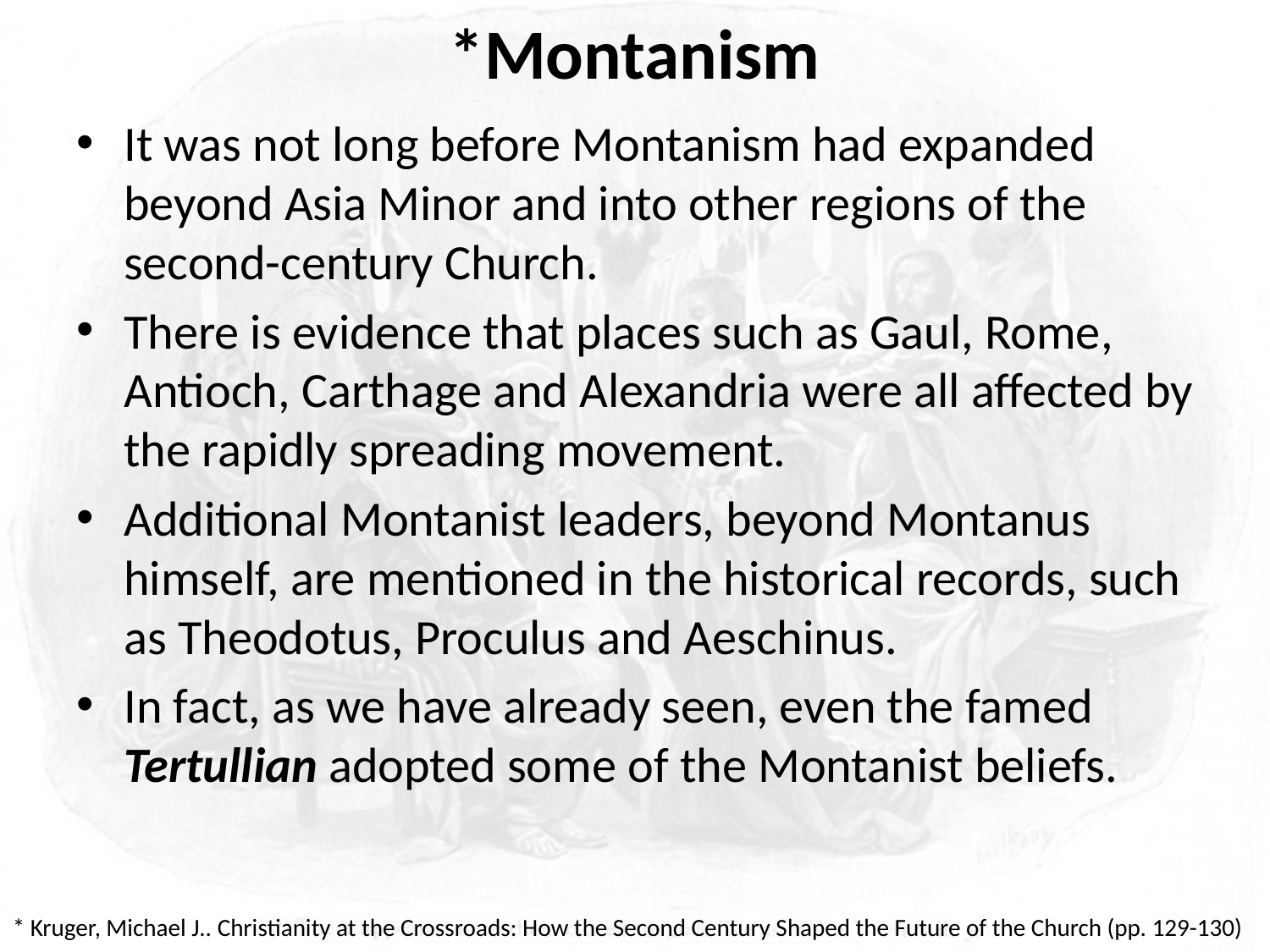

# *Montanism
It was not long before Montanism had expanded beyond Asia Minor and into other regions of the second-century Church.
There is evidence that places such as Gaul, Rome, Antioch, Carthage and Alexandria were all affected by the rapidly spreading movement.
Additional Montanist leaders, beyond Montanus himself, are mentioned in the historical records, such as Theodotus, Proculus and Aeschinus.
In fact, as we have already seen, even the famed Tertullian adopted some of the Montanist beliefs.
* Kruger, Michael J.. Christianity at the Crossroads: How the Second Century Shaped the Future of the Church (pp. 129-130)